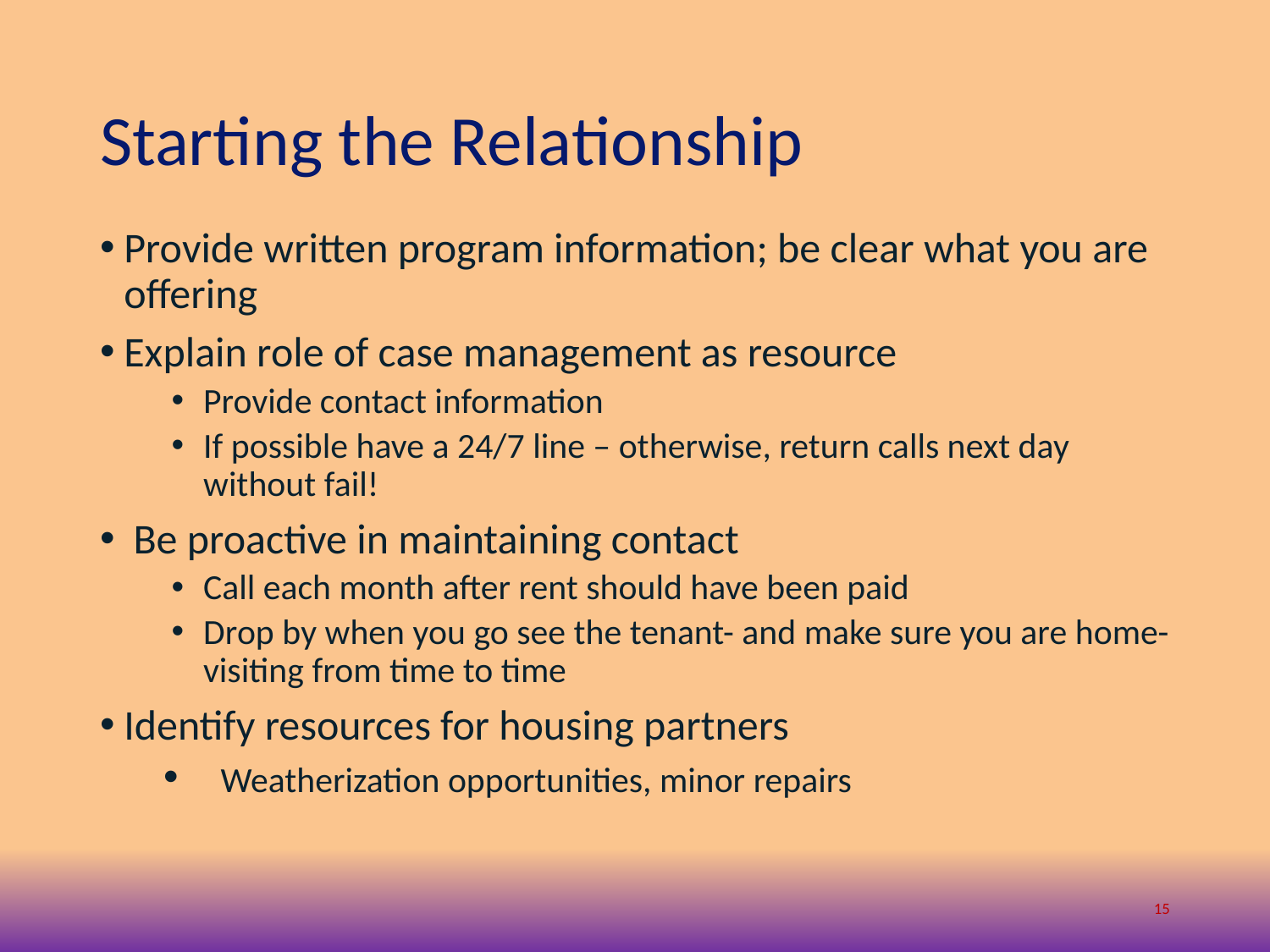

# Starting the Relationship
Provide written program information; be clear what you are offering
Explain role of case management as resource
Provide contact information
If possible have a 24/7 line – otherwise, return calls next day without fail!
 Be proactive in maintaining contact
Call each month after rent should have been paid
Drop by when you go see the tenant- and make sure you are home-visiting from time to time
Identify resources for housing partners
 Weatherization opportunities, minor repairs
15